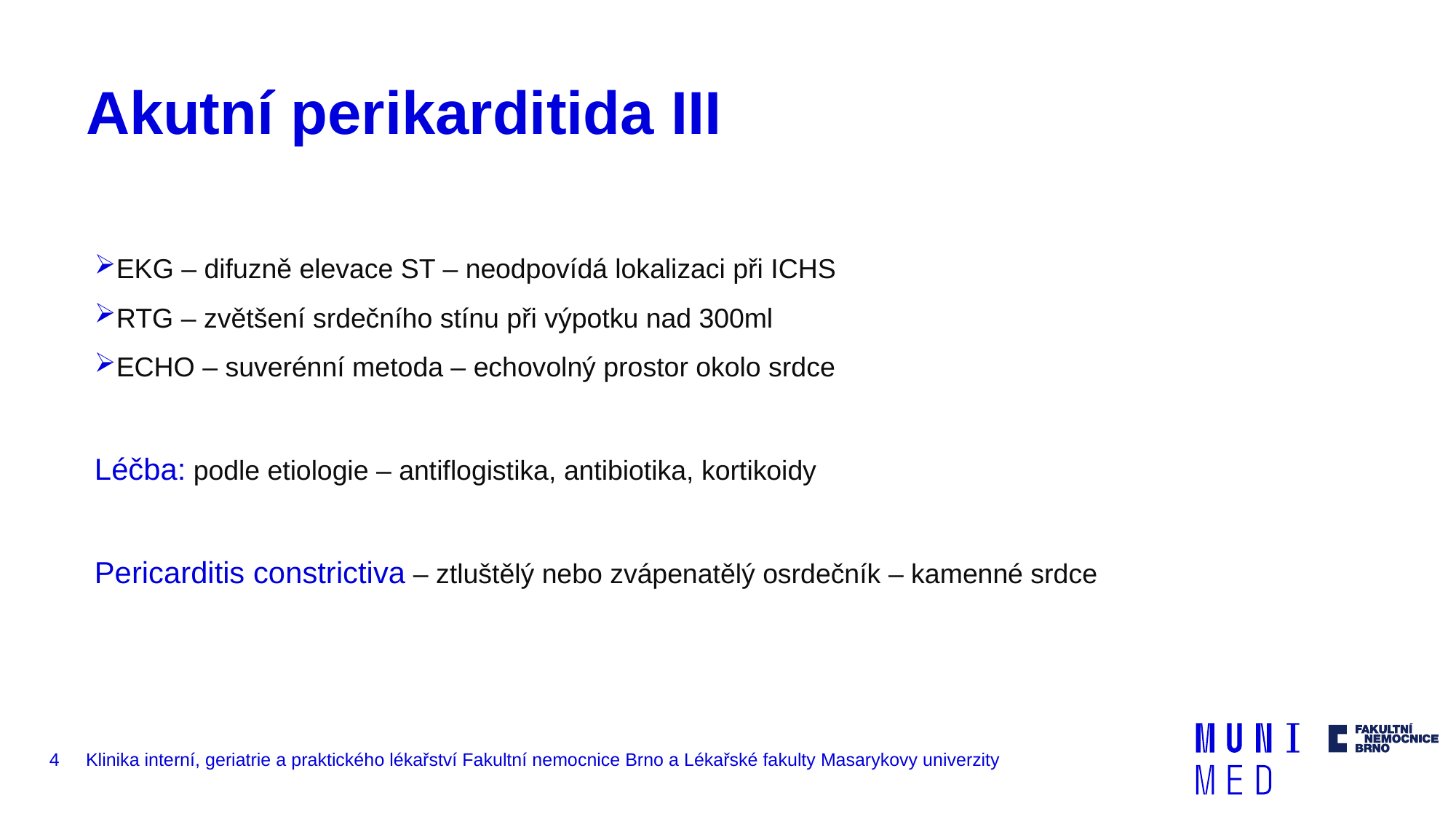

# Akutní perikarditida III

EKG – difuzně elevace ST – neodpovídá lokalizaci při ICHS
RTG – zvětšení srdečního stínu při výpotku nad 300ml
ECHO – suverénní metoda – echovolný prostor okolo srdce

Léčba: podle etiologie – antiflogistika, antibiotika, kortikoidy

Pericarditis constrictiva – ztluštělý nebo zvápenatělý osrdečník – kamenné srdce
4
Klinika interní, geriatrie a praktického lékařství Fakultní nemocnice Brno a Lékařské fakulty Masarykovy univerzity